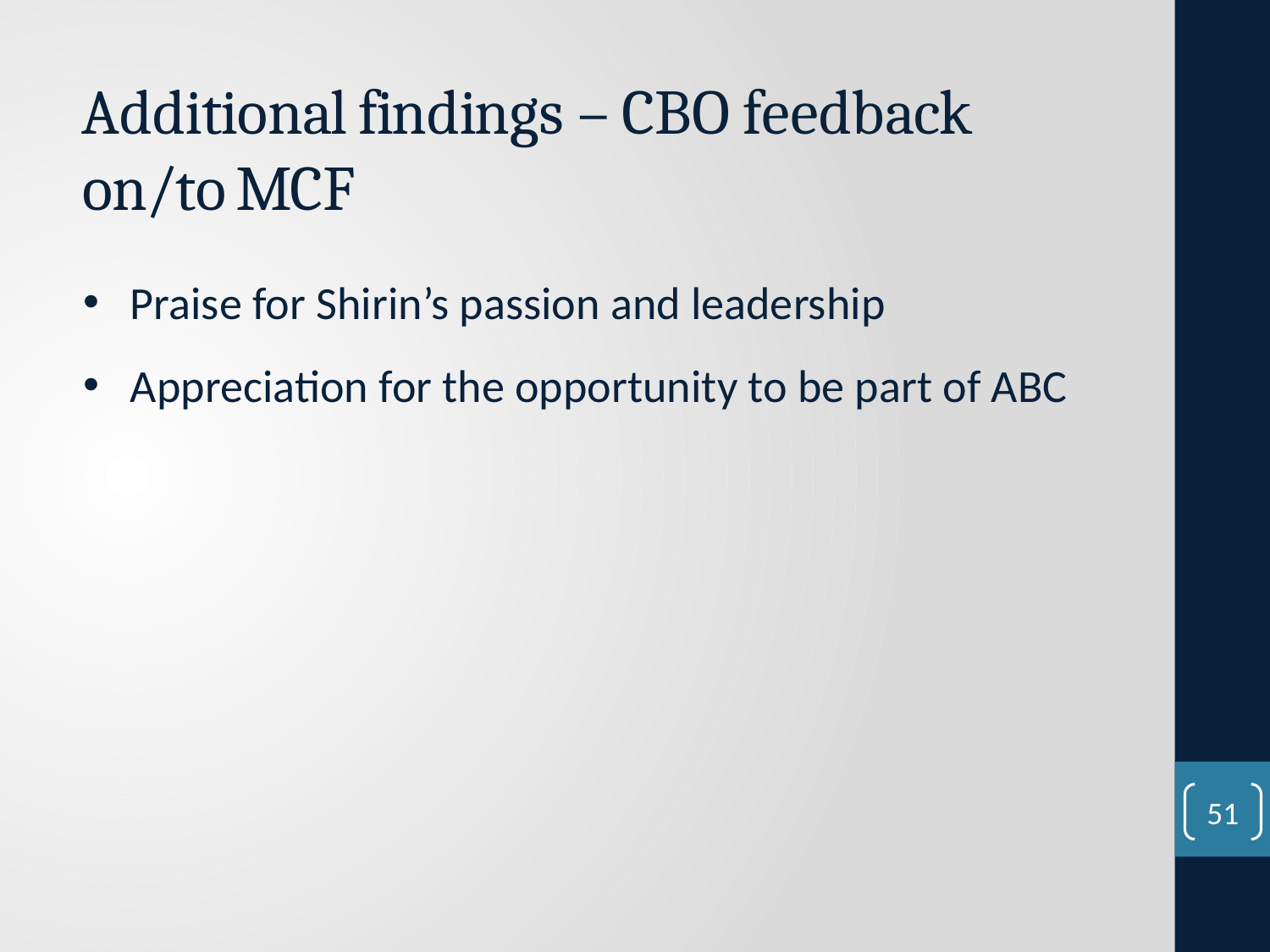

# Additional findings – CBO feedback on/to MCF
Praise for Shirin’s passion and leadership
Appreciation for the opportunity to be part of ABC

51